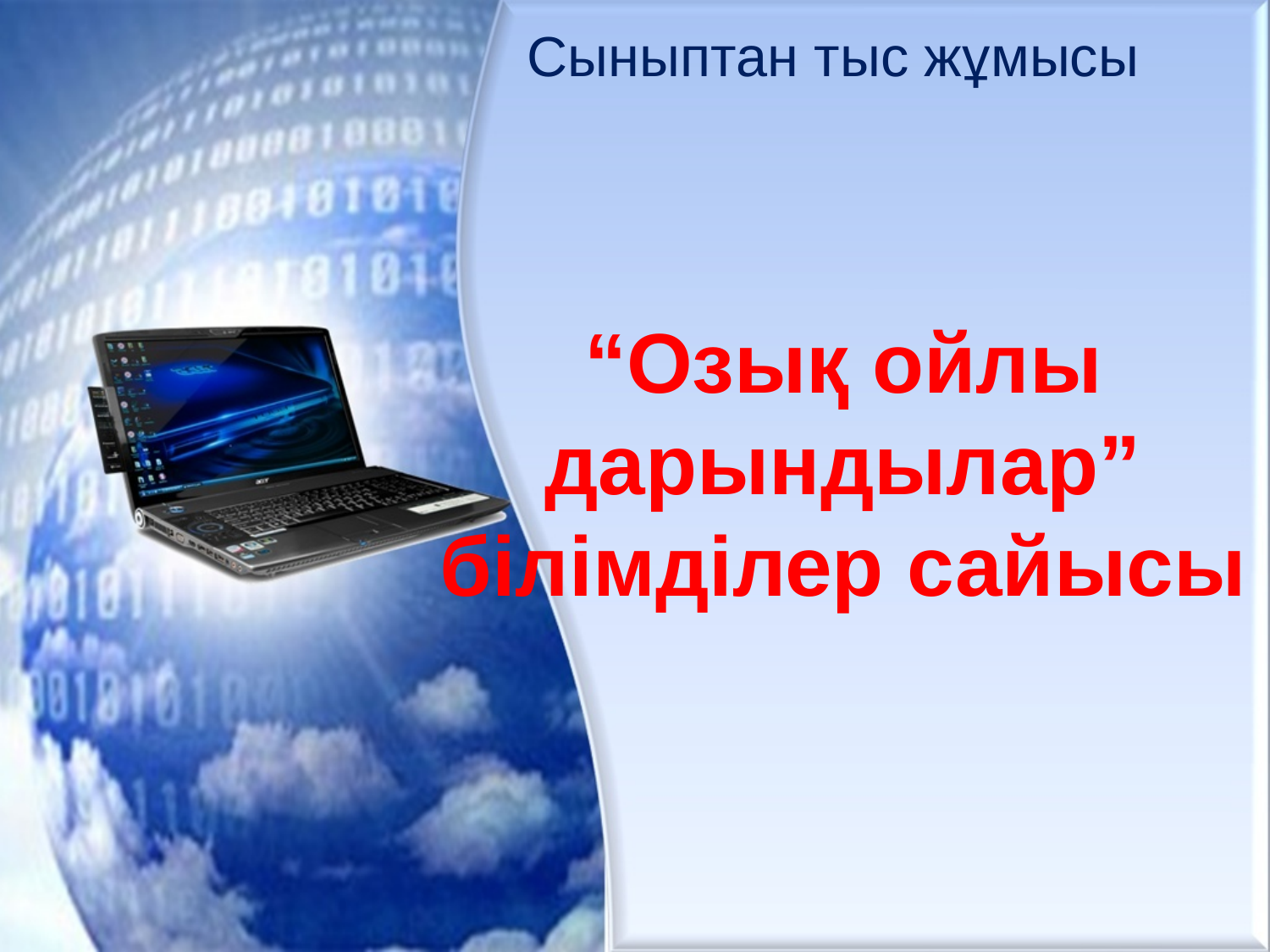

Сыныптан тыс жұмысы
# “Озық ойлы дарындылар” білімділер сайысы